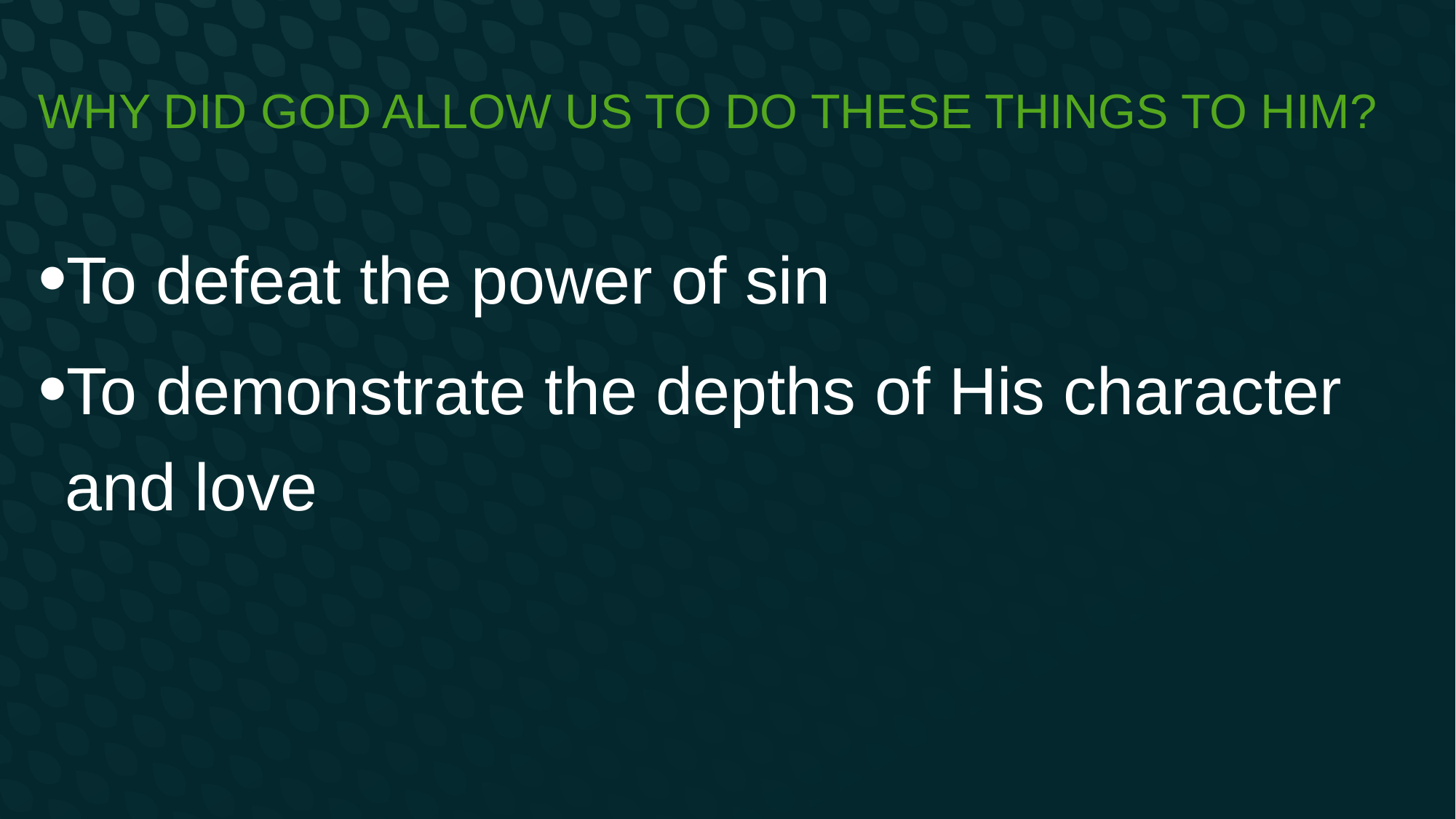

# Why did God allow us to do these things to Him?
To defeat the power of sin
To demonstrate the depths of His character and love